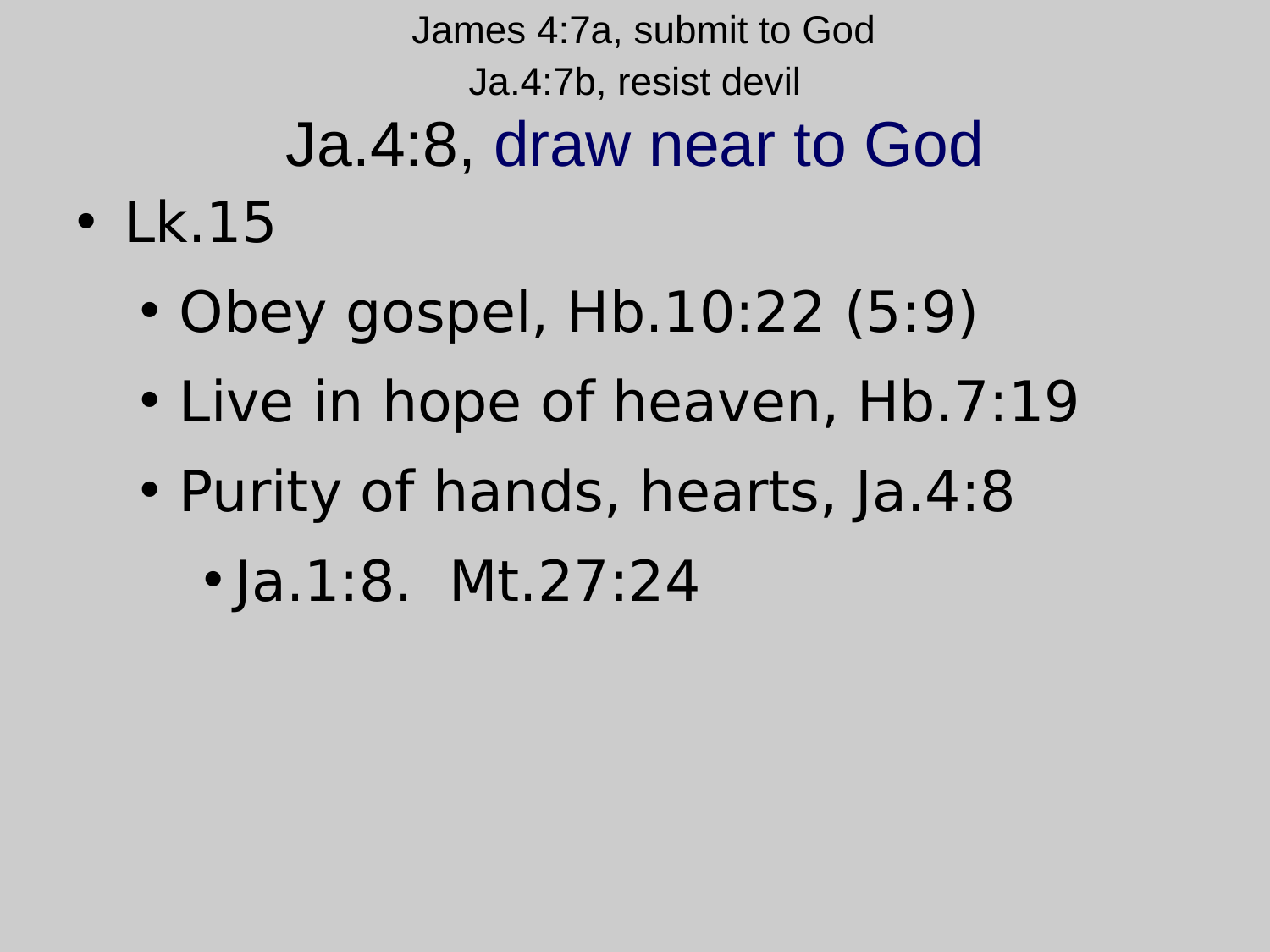

# James 4:7a, submit to God Ja.4:7b, resist devil Ja.4:8, draw near to God
Lk.15
Obey gospel, Hb.10:22 (5:9)
Live in hope of heaven, Hb.7:19
Purity of hands, hearts, Ja.4:8
Ja.1:8.  Mt.27:24